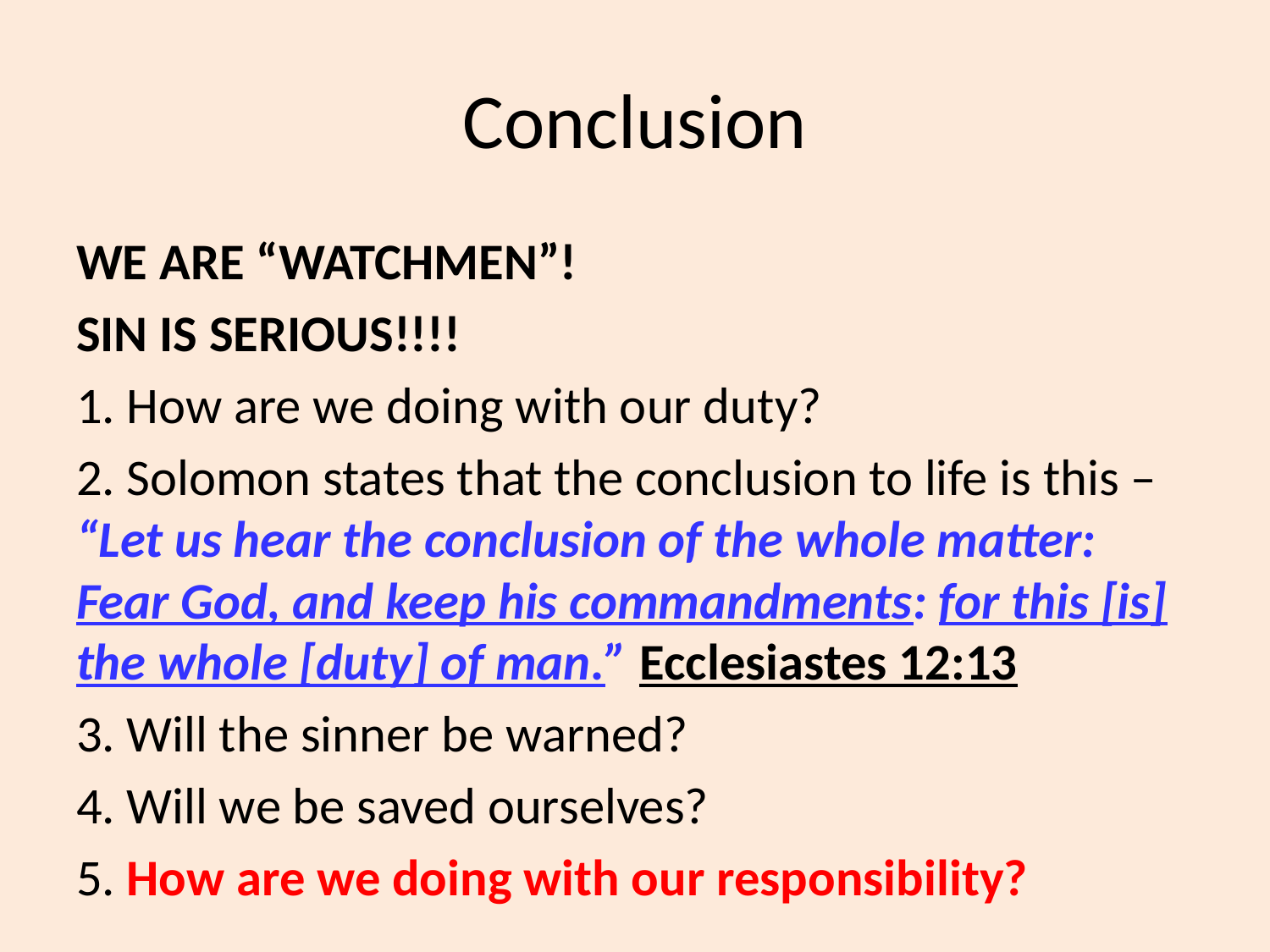

# Conclusion
WE ARE “WATCHMEN”!
SIN IS SERIOUS!!!!
1. How are we doing with our duty?
2. Solomon states that the conclusion to life is this – “Let us hear the conclusion of the whole matter: Fear God, and keep his commandments: for this [is] the whole [duty] of man.” Ecclesiastes 12:13
3. Will the sinner be warned?
4. Will we be saved ourselves?
5. How are we doing with our responsibility?